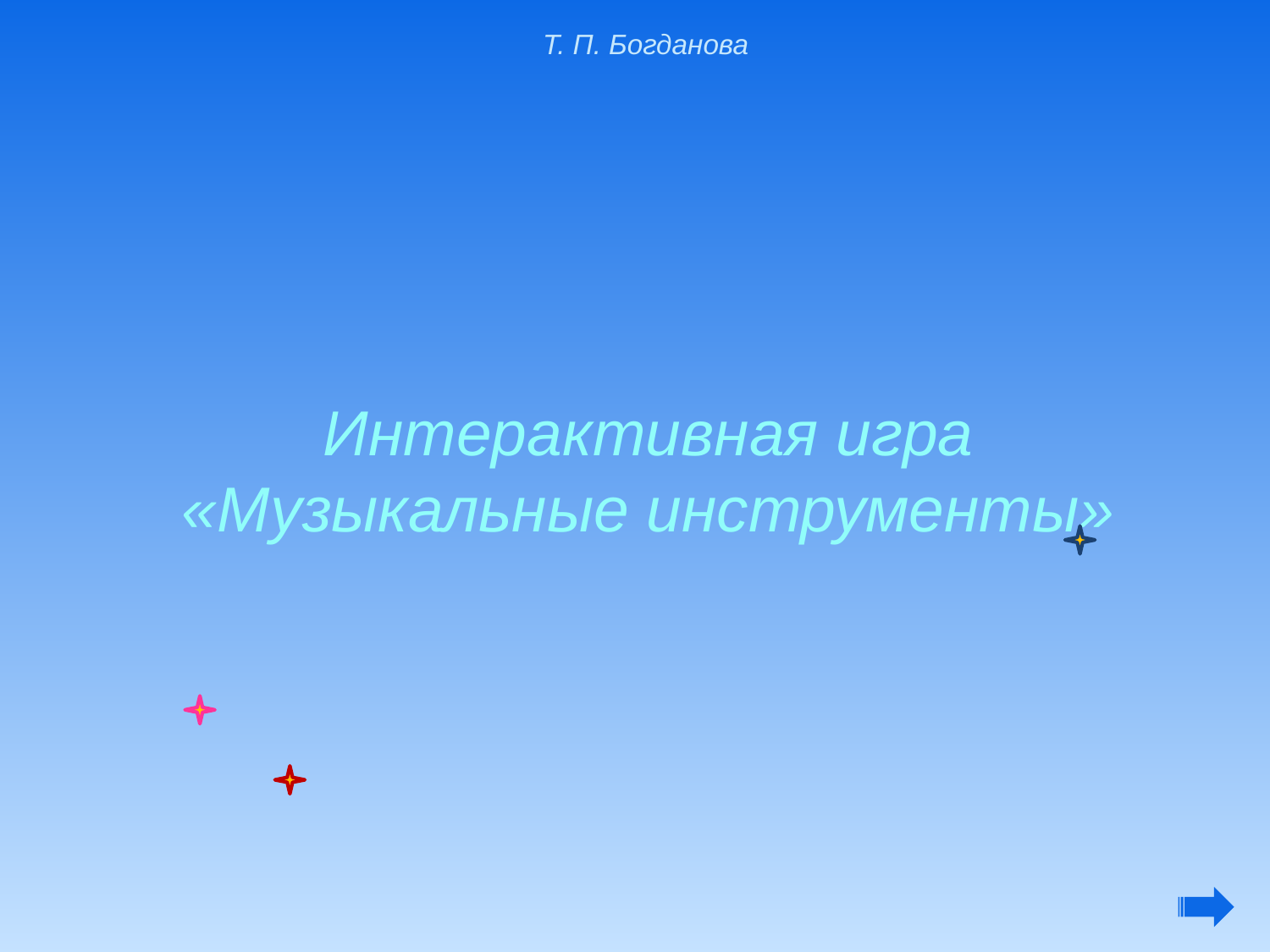

Т. П. Богданова
Интерактивная игра
«Музыкальные инструменты»